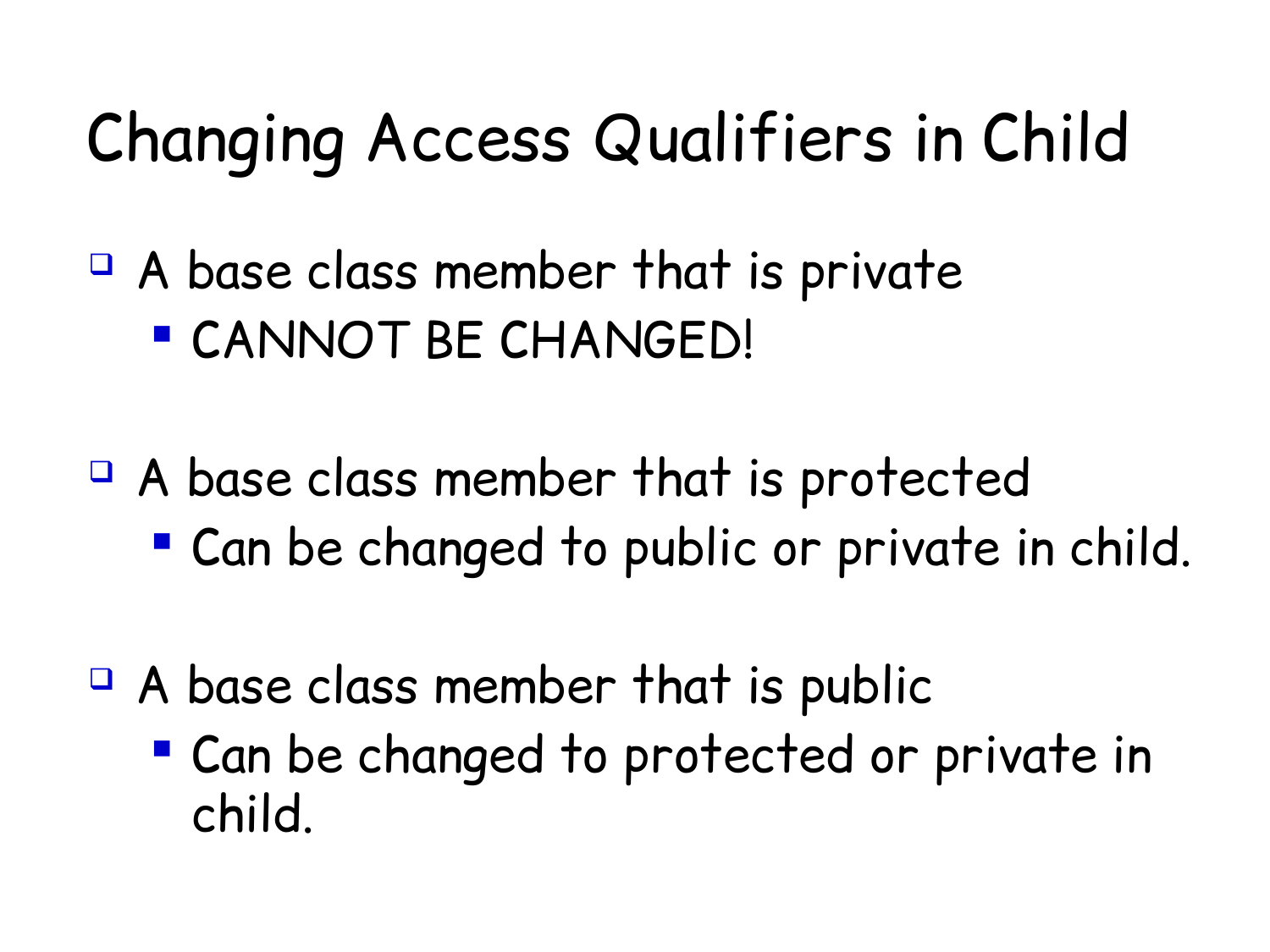

# Changing Access Qualifiers in Child
A base class member that is private
CANNOT BE CHANGED!

A base class member that is protected
Can be changed to public or private in child.

A base class member that is public
Can be changed to protected or private in child.